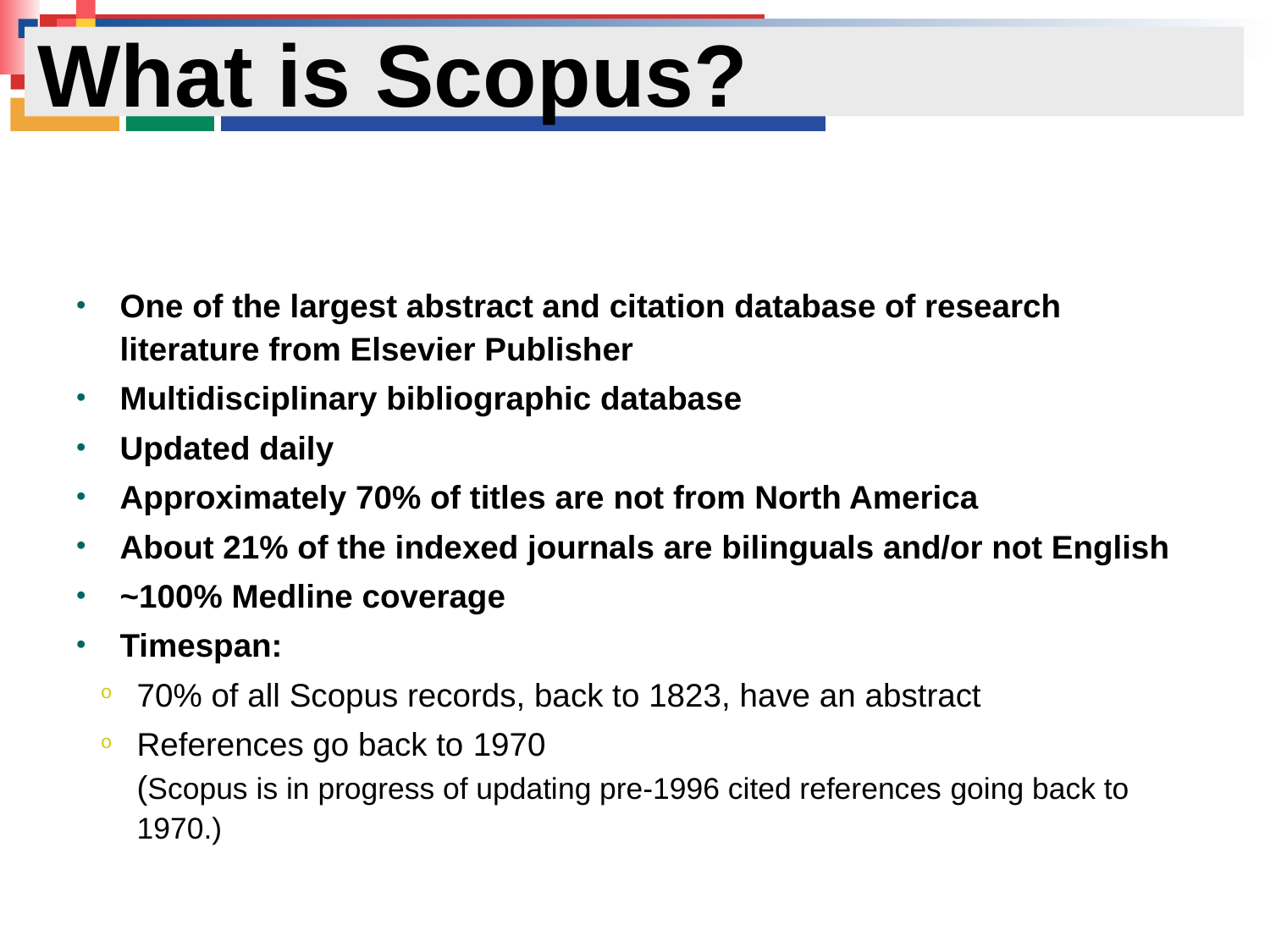

# What is Scopus?
One of the largest abstract and citation database of research literature from Elsevier Publisher
Multidisciplinary bibliographic database
Updated daily
Approximately 70% of titles are not from North America
About 21% of the indexed journals are bilinguals and/or not English
~100% Medline coverage
Timespan:
70% of all Scopus records, back to 1823, have an abstract
References go back to 1970
(Scopus is in progress of updating pre-1996 cited references going back to 1970.)